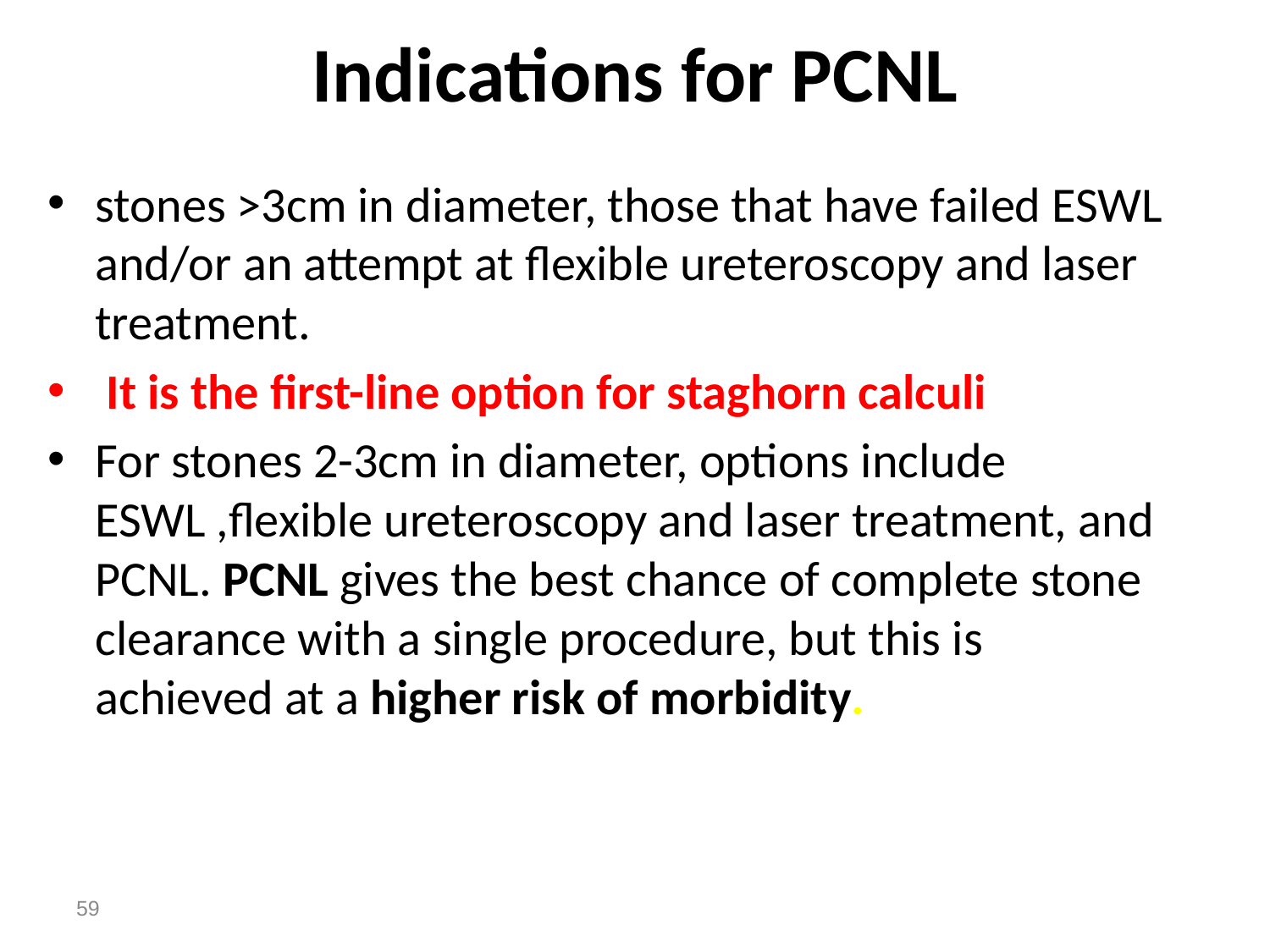

# Indications for PCNL
stones >3cm in diameter, those that have failed ESWL and/or an attempt at flexible ureteroscopy and laser treatment.
 It is the first-line option for staghorn calculi
For stones 2-3cm in diameter, options include ESWL ,flexible ureteroscopy and laser treatment, and PCNL. PCNL gives the best chance of complete stone clearance with a single procedure, but this is achieved at a higher risk of morbidity.
59